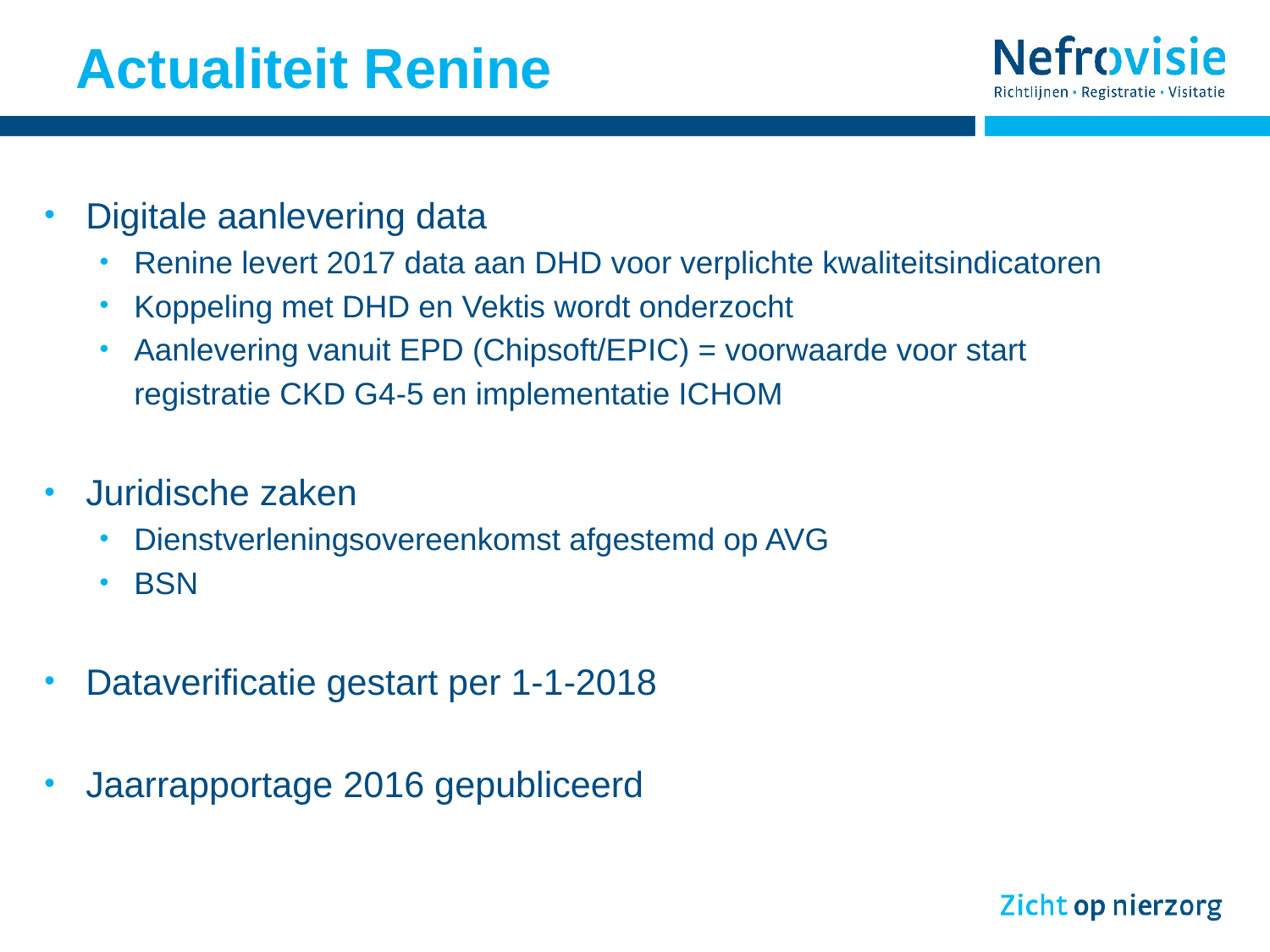

# Actualiteit Renine
Digitale aanlevering data
Renine levert 2017 data aan DHD voor verplichte kwaliteitsindicatoren
Koppeling met DHD en Vektis wordt onderzocht
Aanlevering vanuit EPD (Chipsoft/EPIC) = voorwaarde voor start
	registratie CKD G4-5 en implementatie ICHOM

Juridische zaken
Dienstverleningsovereenkomst afgestemd op AVG
BSN

Dataverificatie gestart per 1-1-2018

Jaarrapportage 2016 gepubliceerd